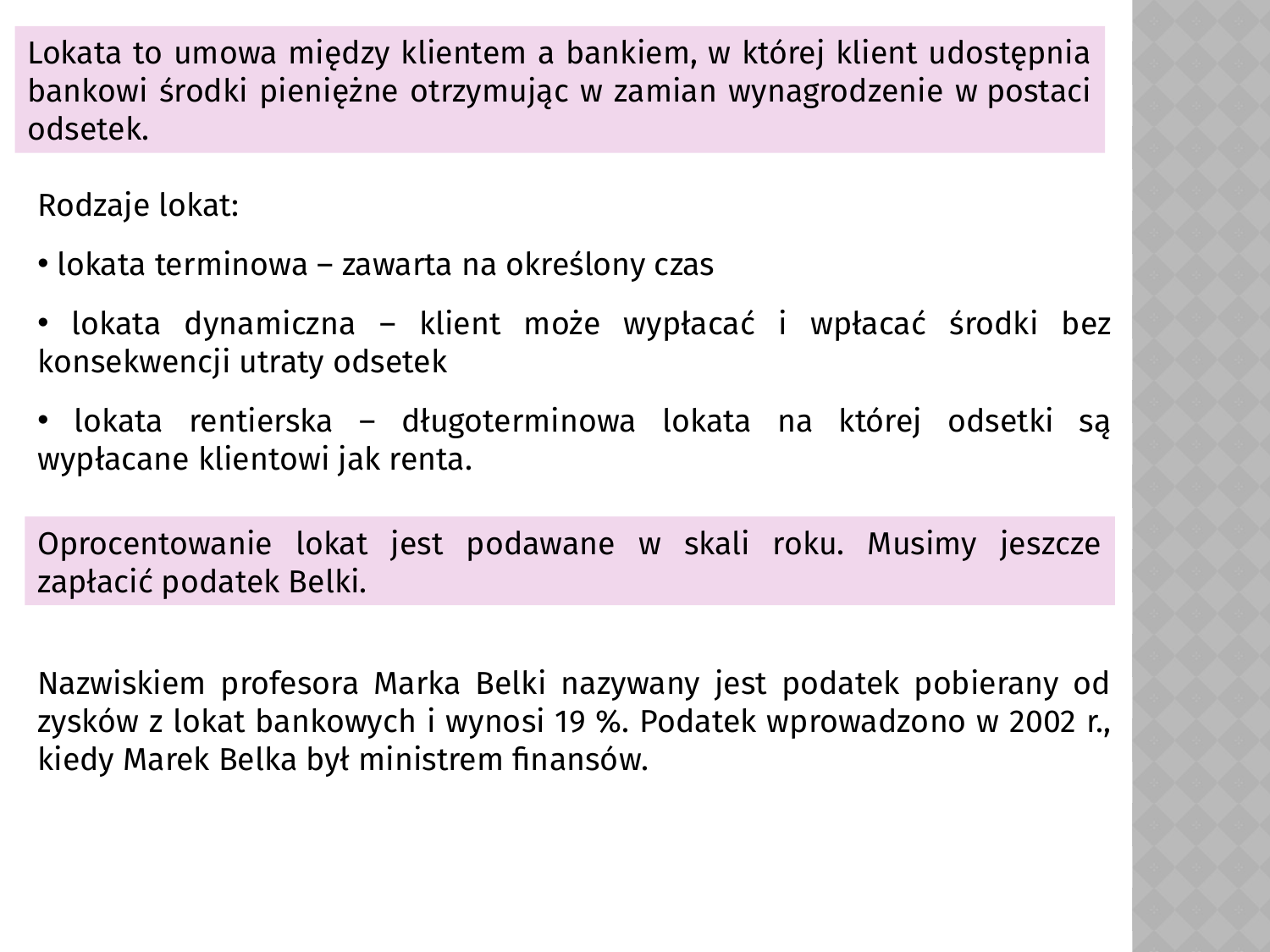

Lokata to umowa między klientem a bankiem, w której klient udostępnia bankowi środki pieniężne otrzymując w zamian wynagrodzenie w postaci odsetek.
Rodzaje lokat:
 lokata terminowa – zawarta na określony czas
 lokata dynamiczna – klient może wypłacać i wpłacać środki bez konsekwencji utraty odsetek
 lokata rentierska – długoterminowa lokata na której odsetki są wypłacane klientowi jak renta.

Oprocentowanie lokat jest podawane w skali roku. Musimy jeszcze zapłacić podatek Belki.
Nazwiskiem profesora Marka Belki nazywany jest podatek pobierany od zysków z lokat bankowych i wynosi 19 %. Podatek wprowadzono w 2002 r., kiedy Marek Belka był ministrem finansów.